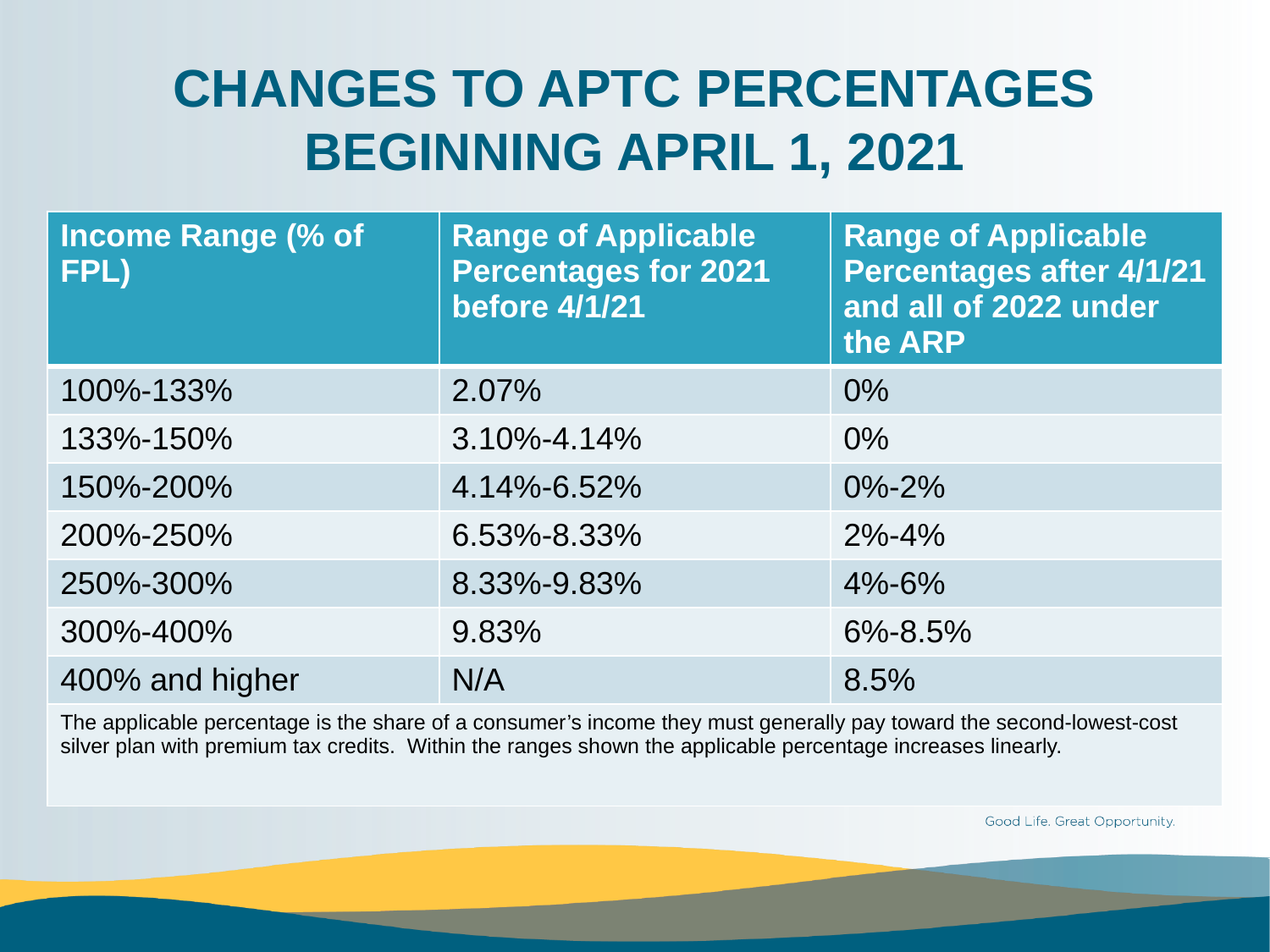

# CHANGES TO APTC PERCENTAGES BEGINNING APRIL 1, 2021
| Income Range (% of FPL) | Range of Applicable Percentages for 2021 before 4/1/21 | Range of Applicable Percentages after 4/1/21 and all of 2022 under the ARP |
| --- | --- | --- |
| 100%-133% | 2.07% | 0% |
| 133%-150% | 3.10%-4.14% | 0% |
| 150%-200% | 4.14%-6.52% | 0%-2% |
| 200%-250% | 6.53%-8.33% | 2%-4% |
| 250%-300% | 8.33%-9.83% | 4%-6% |
| 300%-400% | 9.83% | 6%-8.5% |
| 400% and higher | N/A | 8.5% |
| The applicable percentage is the share of a consumer’s income they must generally pay toward the second-lowest-cost silver plan with premium tax credits. Within the ranges shown the applicable percentage increases linearly. |  |  |